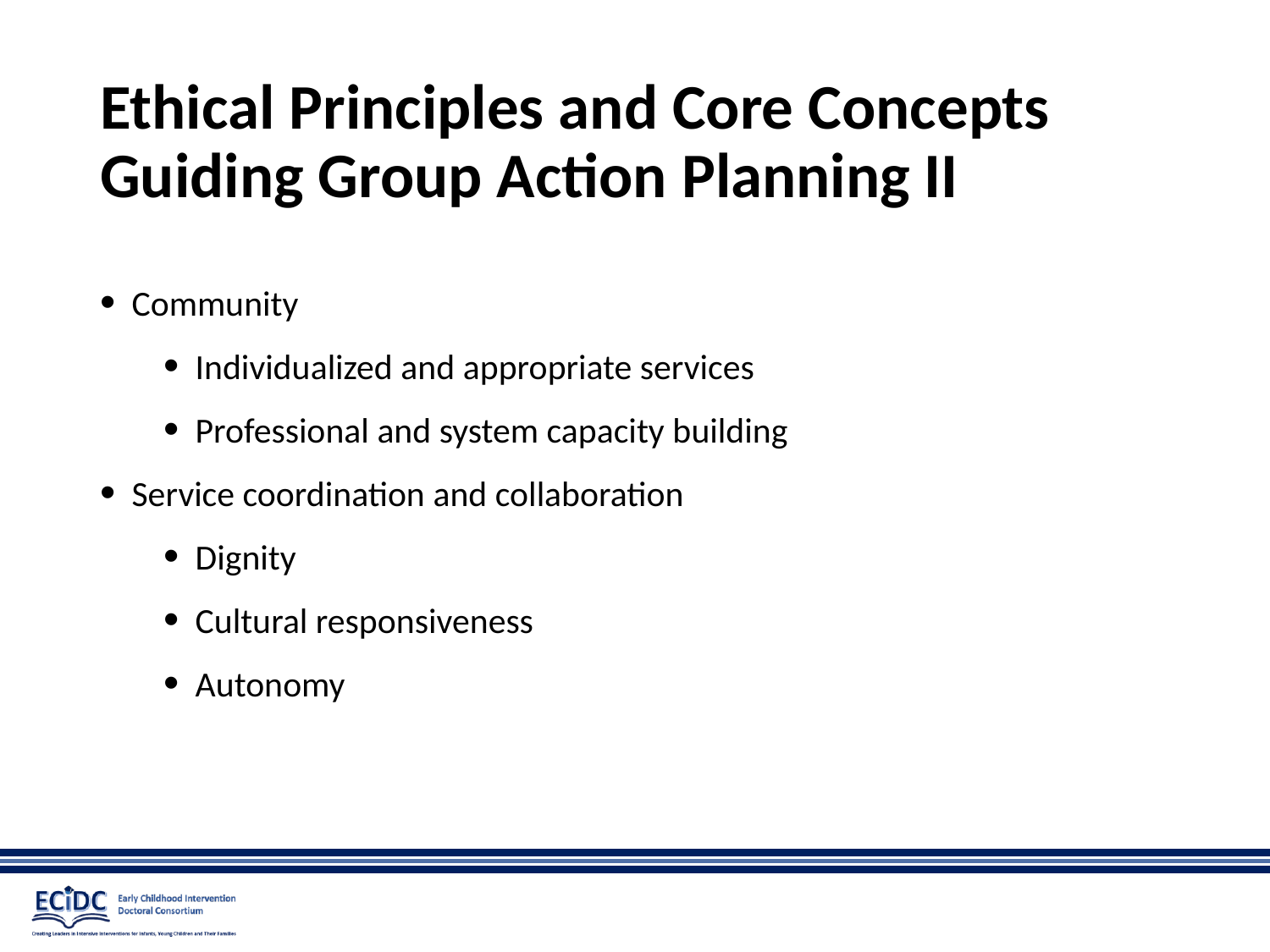

# Ethical Principles and Core Concepts Guiding Group Action Planning II
Community
Individualized and appropriate services
Professional and system capacity building
Service coordination and collaboration
Dignity
Cultural responsiveness
Autonomy